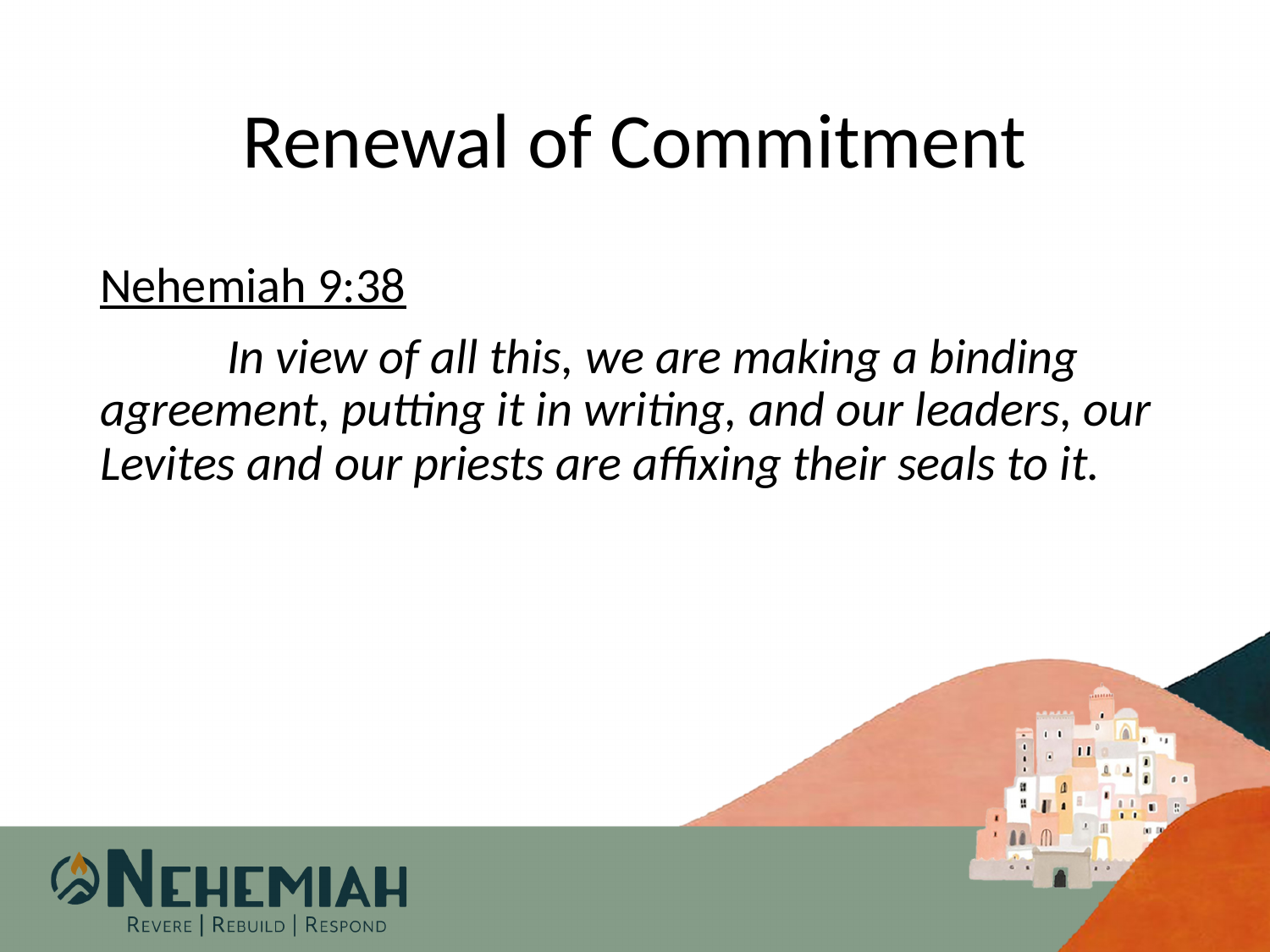

# Renewal of Commitment
Nehemiah 9:38
	In view of all this, we are making a binding agreement, putting it in writing, and our leaders, our Levites and our priests are affixing their seals to it.